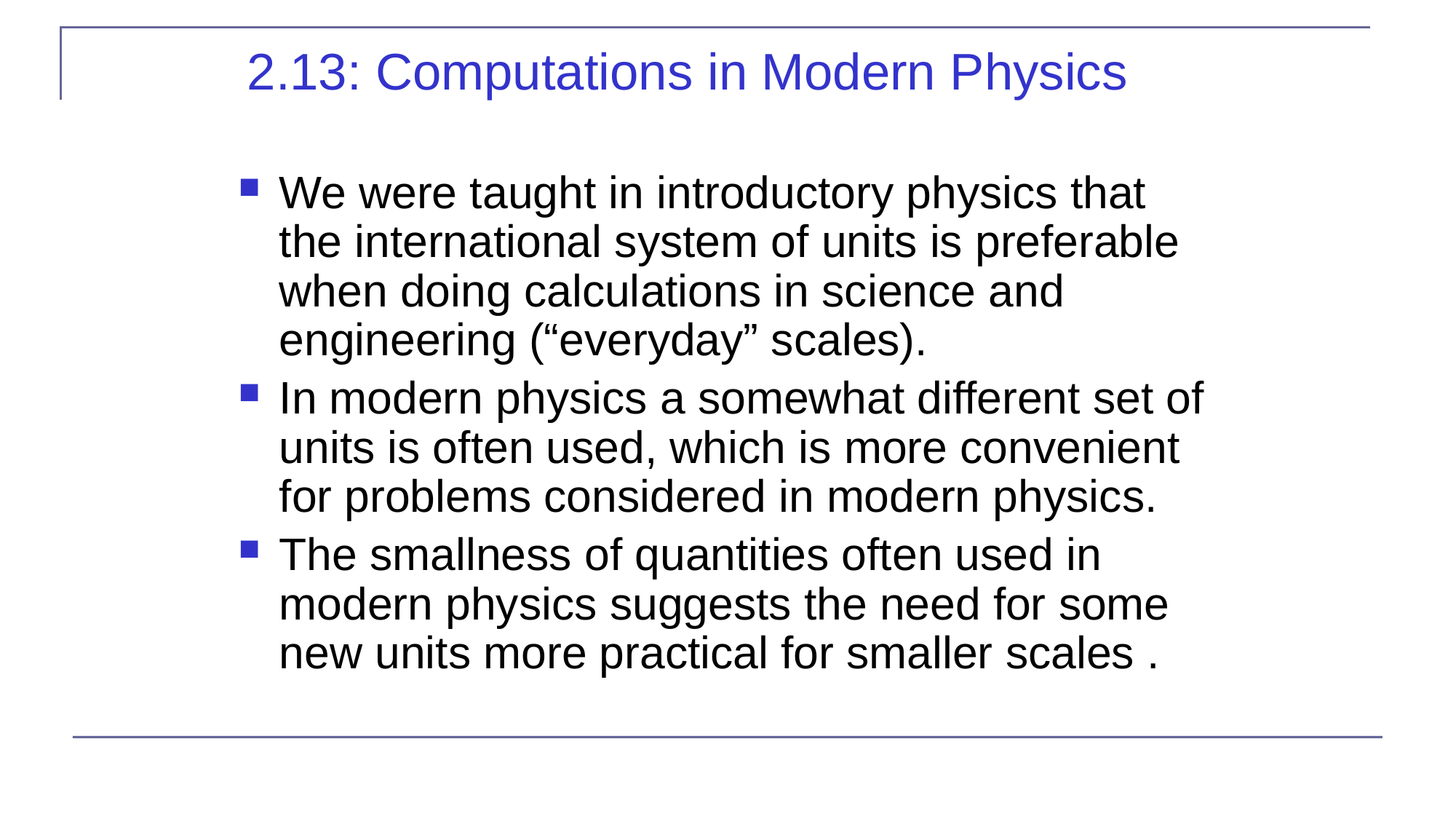

# 2.13: Computations in Modern Physics
We were taught in introductory physics that the international system of units is preferable when doing calculations in science and engineering (“everyday” scales).
In modern physics a somewhat different set of units is often used, which is more convenient for problems considered in modern physics.
The smallness of quantities often used in modern physics suggests the need for some new units more practical for smaller scales .